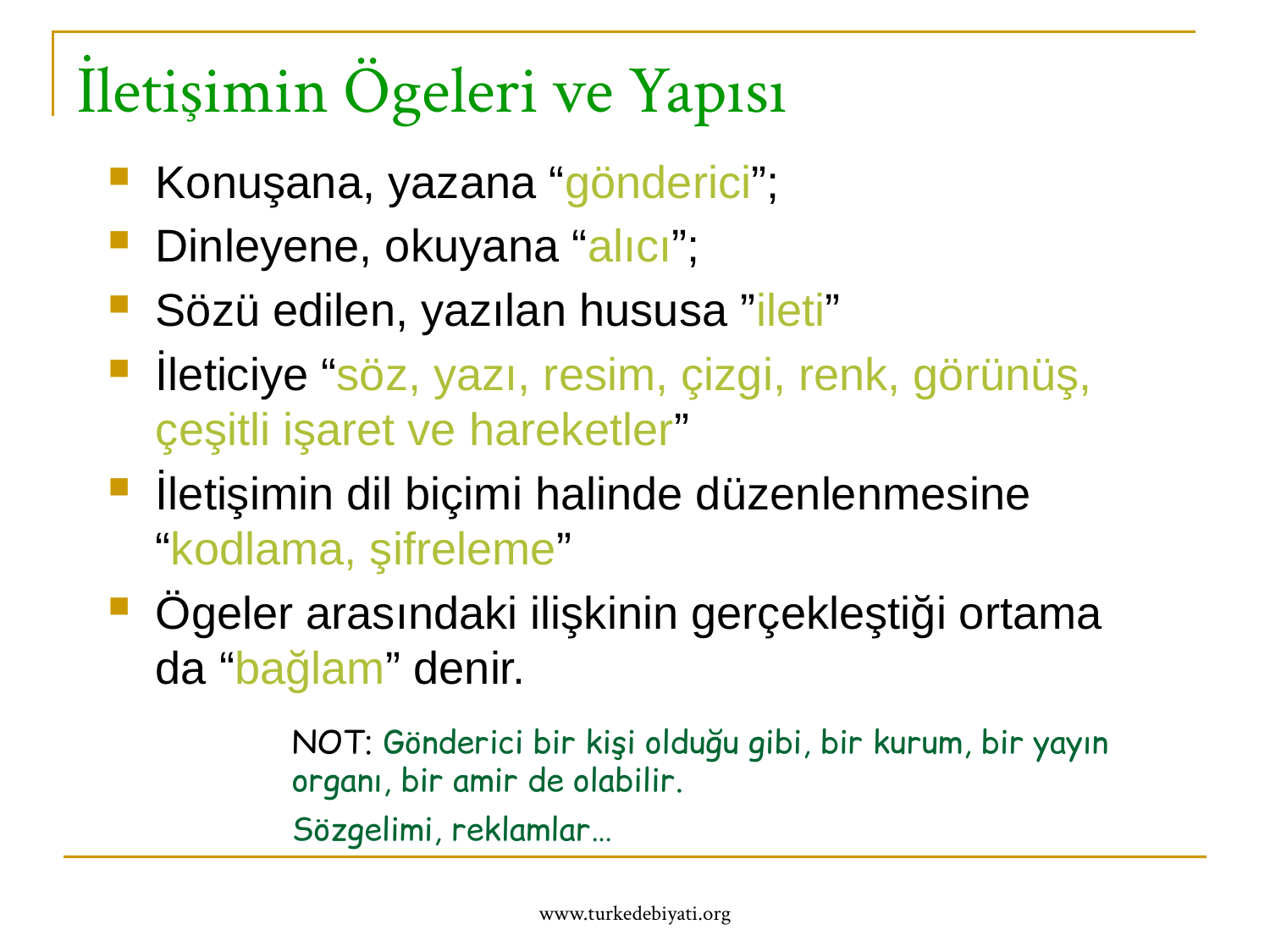

# İletişimin Ögeleri ve Yapısı
Konuşana, yazana “gönderici”;
Dinleyene, okuyana “alıcı”;
Sözü edilen, yazılan hususa ”ileti”
İleticiye “söz, yazı, resim, çizgi, renk, görünüş, çeşitli işaret ve hareketler”
İletişimin dil biçimi halinde düzenlenmesine “kodlama, şifreleme”
Ögeler arasındaki ilişkinin gerçekleştiği ortama da “bağlam” denir.
NOT: Gönderici bir kişi olduğu gibi, bir kurum, bir yayın organı, bir amir de olabilir.
Sözgelimi, reklamlar…
www.turkedebiyati.org